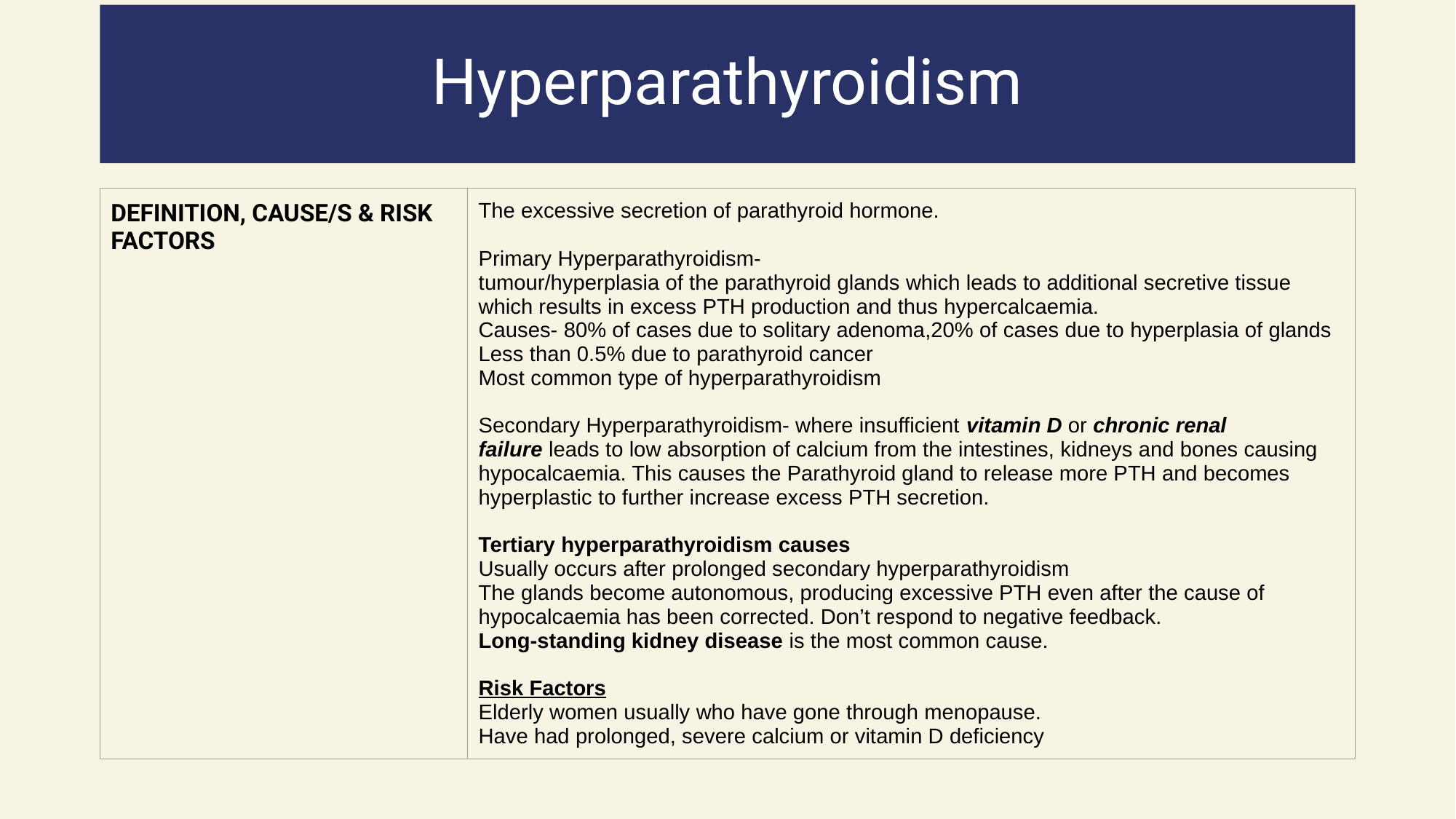

# Hyperparathyroidism
| DEFINITION, CAUSE/S & RISK FACTORS | The excessive secretion of parathyroid hormone.  Primary Hyperparathyroidism- tumour/hyperplasia of the parathyroid glands which leads to additional secretive tissue which results in excess PTH production and thus hypercalcaemia. Causes- 80% of cases due to solitary adenoma,20% of cases due to hyperplasia of glands Less than 0.5% due to parathyroid cancer Most common type of hyperparathyroidism Secondary Hyperparathyroidism- where insufficient vitamin D or chronic renal failure leads to low absorption of calcium from the intestines, kidneys and bones causing hypocalcaemia. This causes the Parathyroid gland to release more PTH and becomes hyperplastic to further increase excess PTH secretion. Tertiary hyperparathyroidism causes Usually occurs after prolonged secondary hyperparathyroidism The glands become autonomous, producing excessive PTH even after the cause of hypocalcaemia has been corrected. Don’t respond to negative feedback. Long-standing kidney disease is the most common cause. Risk Factors Elderly women usually who have gone through menopause. Have had prolonged, severe calcium or vitamin D deficiency |
| --- | --- |